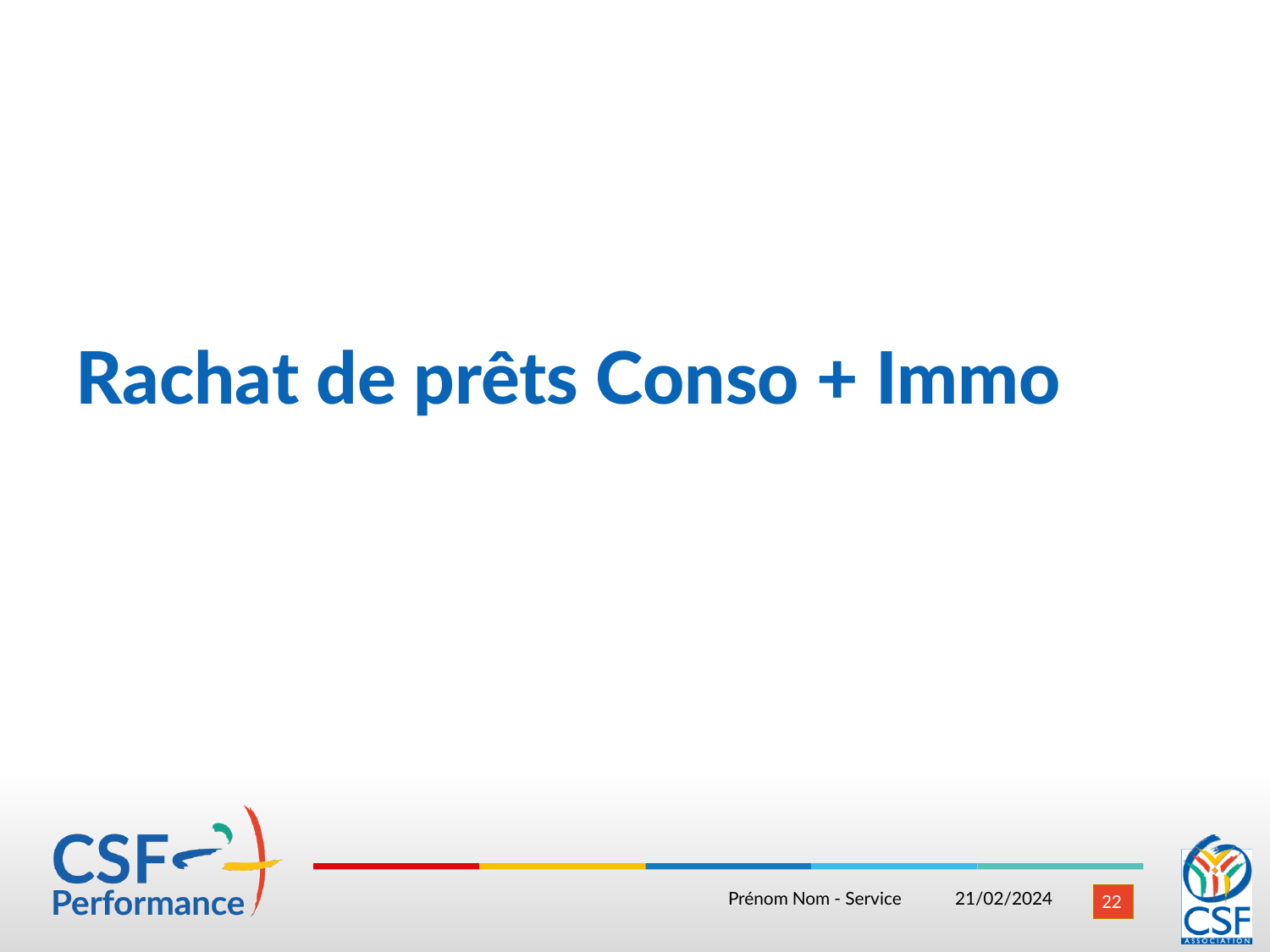

# Rachat de prêts Conso + Immo
21/02/2024
Prénom Nom - Service
22